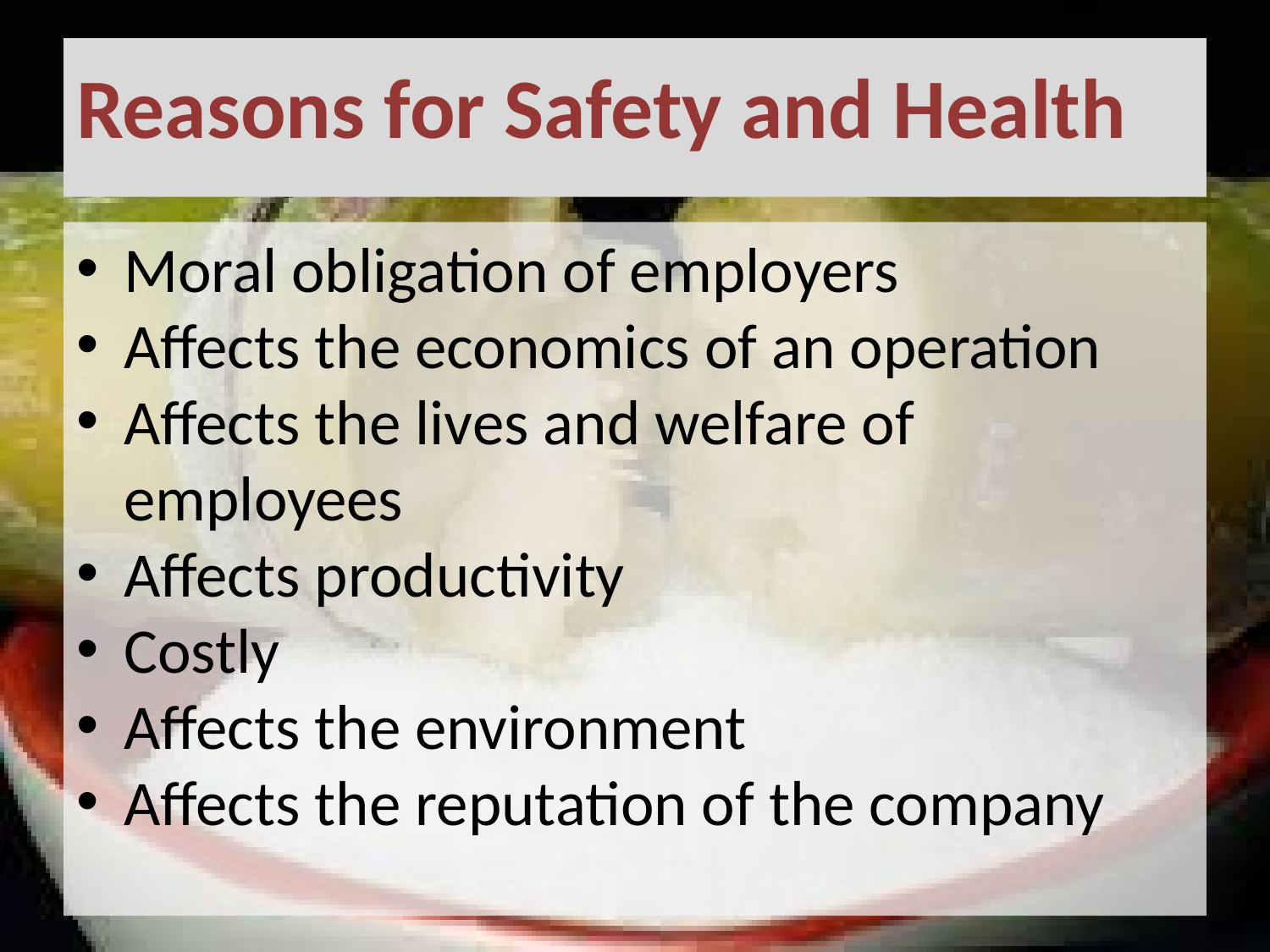

# Reasons for Safety and Health
Moral obligation of employers
Affects the economics of an operation
Affects the lives and welfare of employees
Affects productivity
Costly
Affects the environment
Affects the reputation of the company